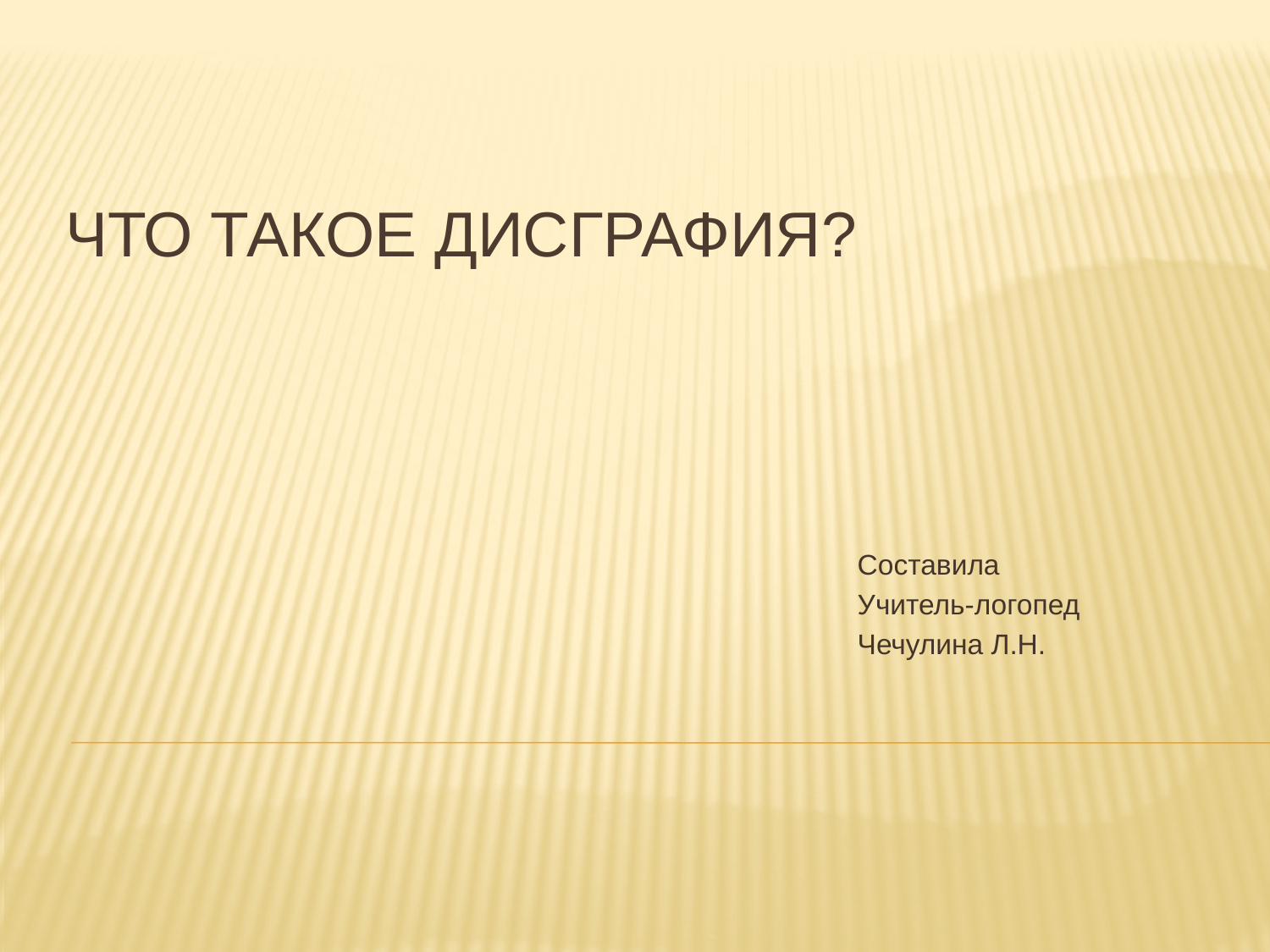

# Что такое дисграфия?
Составила
Учитель-логопед
Чечулина Л.Н.